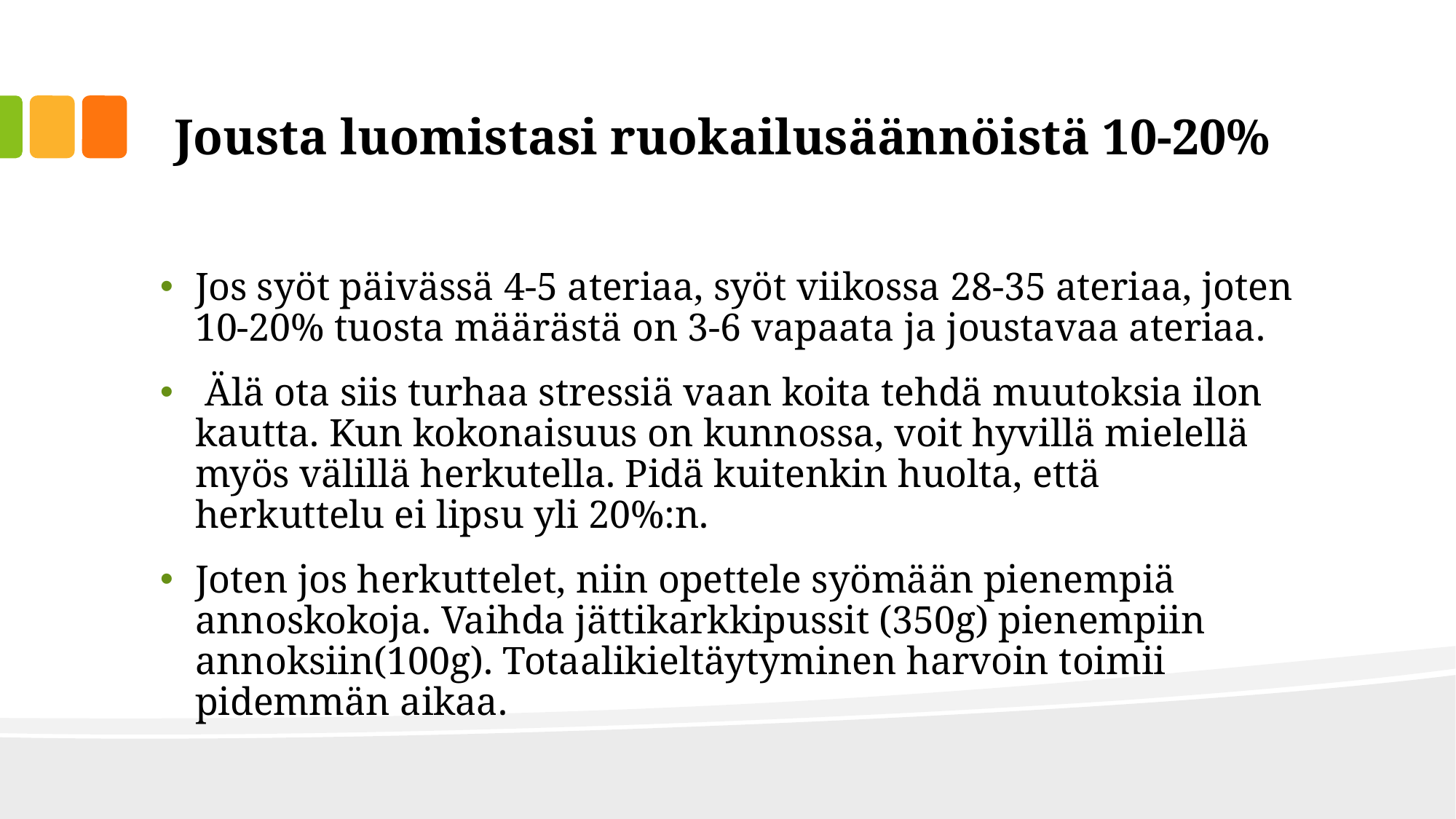

# Jousta luomistasi ruokailusäännöistä 10-20%

Jos syöt päivässä 4-5 ateriaa, syöt viikossa 28-35 ateriaa, joten 10-20% tuosta määrästä on 3-6 vapaata ja joustavaa ateriaa.
 Älä ota siis turhaa stressiä vaan koita tehdä muutoksia ilon kautta. Kun kokonaisuus on kunnossa, voit hyvillä mielellä myös välillä herkutella. Pidä kuitenkin huolta, että herkuttelu ei lipsu yli 20%:n.
Joten jos herkuttelet, niin opettele syömään pienempiä annoskokoja. Vaihda jättikarkkipussit (350g) pienempiin annoksiin(100g). Totaalikieltäytyminen harvoin toimii pidemmän aikaa.